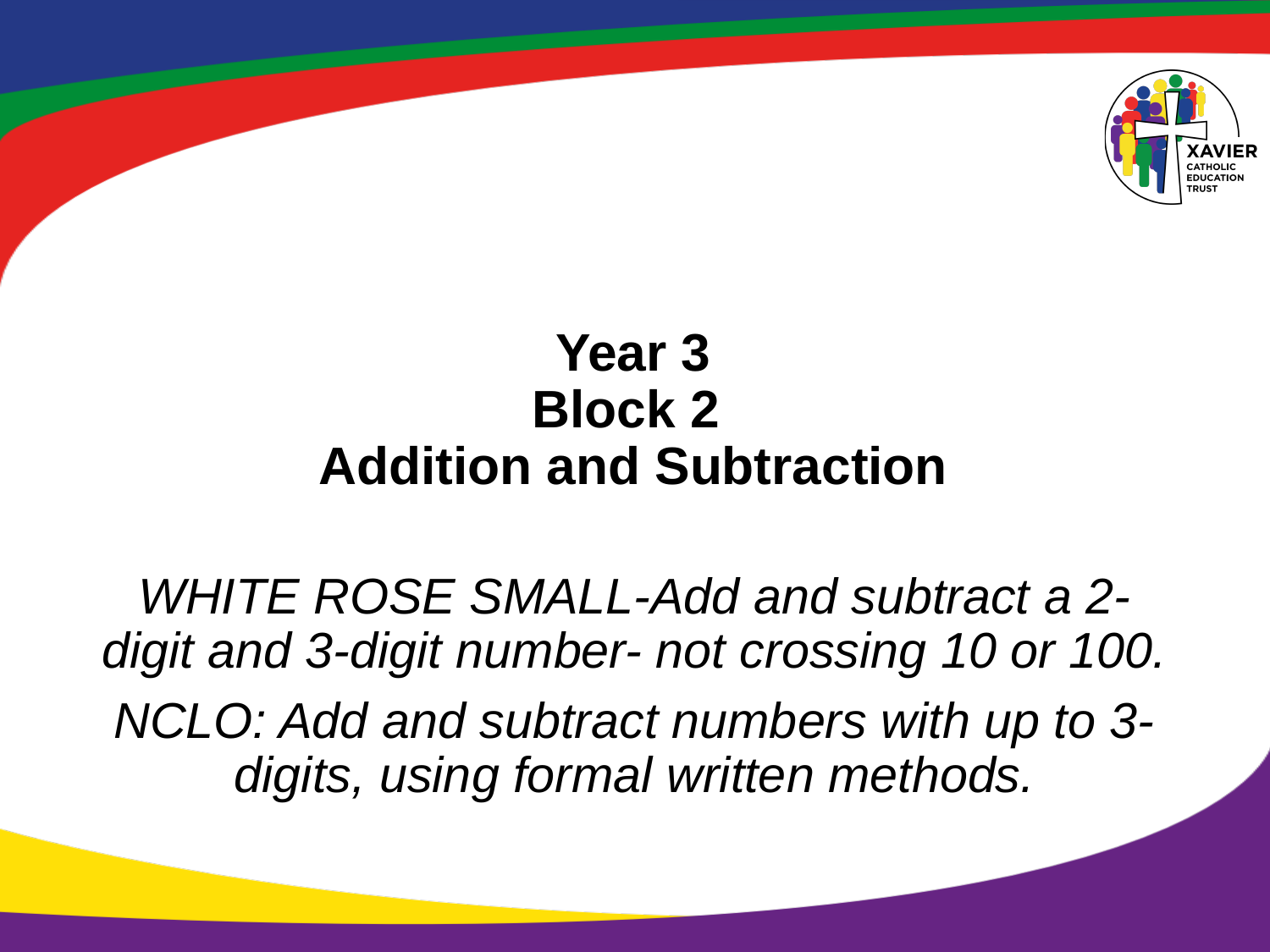

# Year 3 Block 2 Addition and Subtraction
WHITE ROSE SMALL-Add and subtract a 2-digit and 3-digit number- not crossing 10 or 100.
NCLO: Add and subtract numbers with up to 3-digits, using formal written methods.